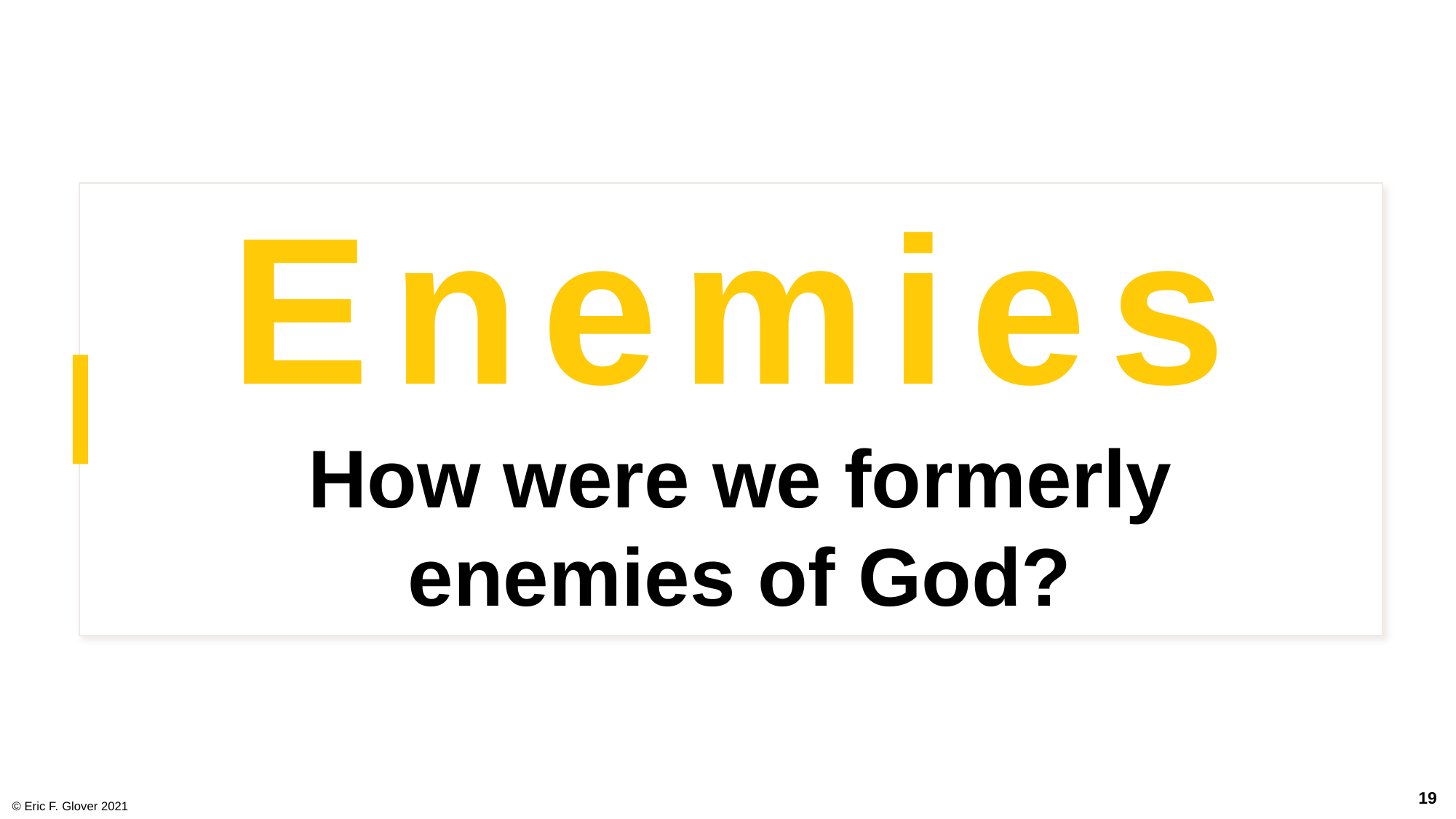

# Enemies How were we formerly enemies of God?